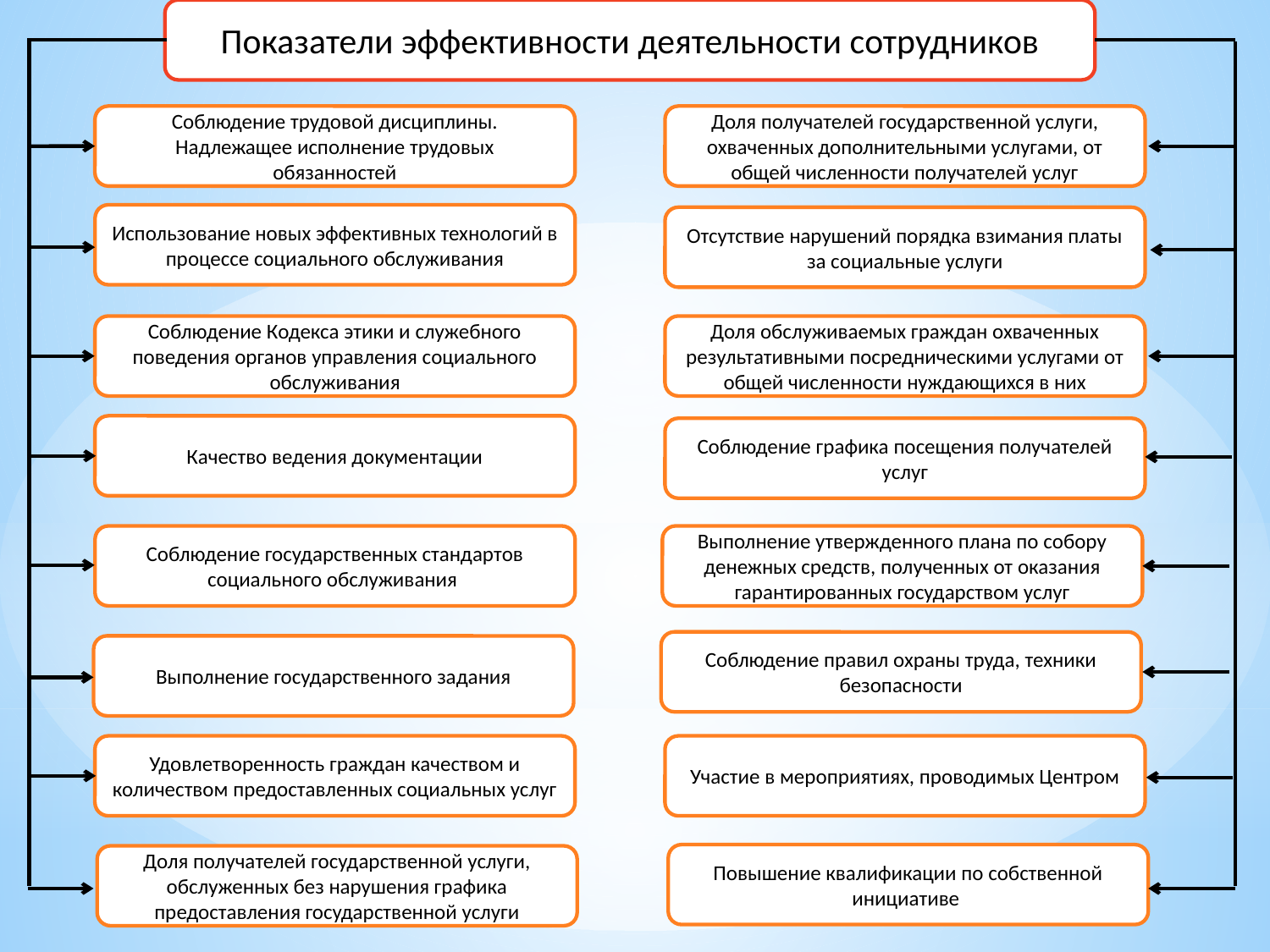

Показатели эффективности деятельности сотрудников
Доля получателей государственной услуги, охваченных дополнительными услугами, от общей численности получателей услуг
Соблюдение трудовой дисциплины. Надлежащее исполнение трудовых обязанностей
Использование новых эффективных технологий в процессе социального обслуживания
Отсутствие нарушений порядка взимания платы за социальные услуги
Доля обслуживаемых граждан охваченных результативными посредническими услугами от общей численности нуждающихся в них
Соблюдение Кодекса этики и служебного поведения органов управления социального обслуживания
Качество ведения документации
Соблюдение графика посещения получателей услуг
Соблюдение государственных стандартов социального обслуживания
Выполнение утвержденного плана по собору денежных средств, полученных от оказания гарантированных государством услуг
Соблюдение правил охраны труда, техники безопасности
Выполнение государственного задания
Удовлетворенность граждан качеством и количеством предоставленных социальных услуг
Участие в мероприятиях, проводимых Центром
Повышение квалификации по собственной инициативе
Доля получателей государственной услуги, обслуженных без нарушения графика предоставления государственной услуги